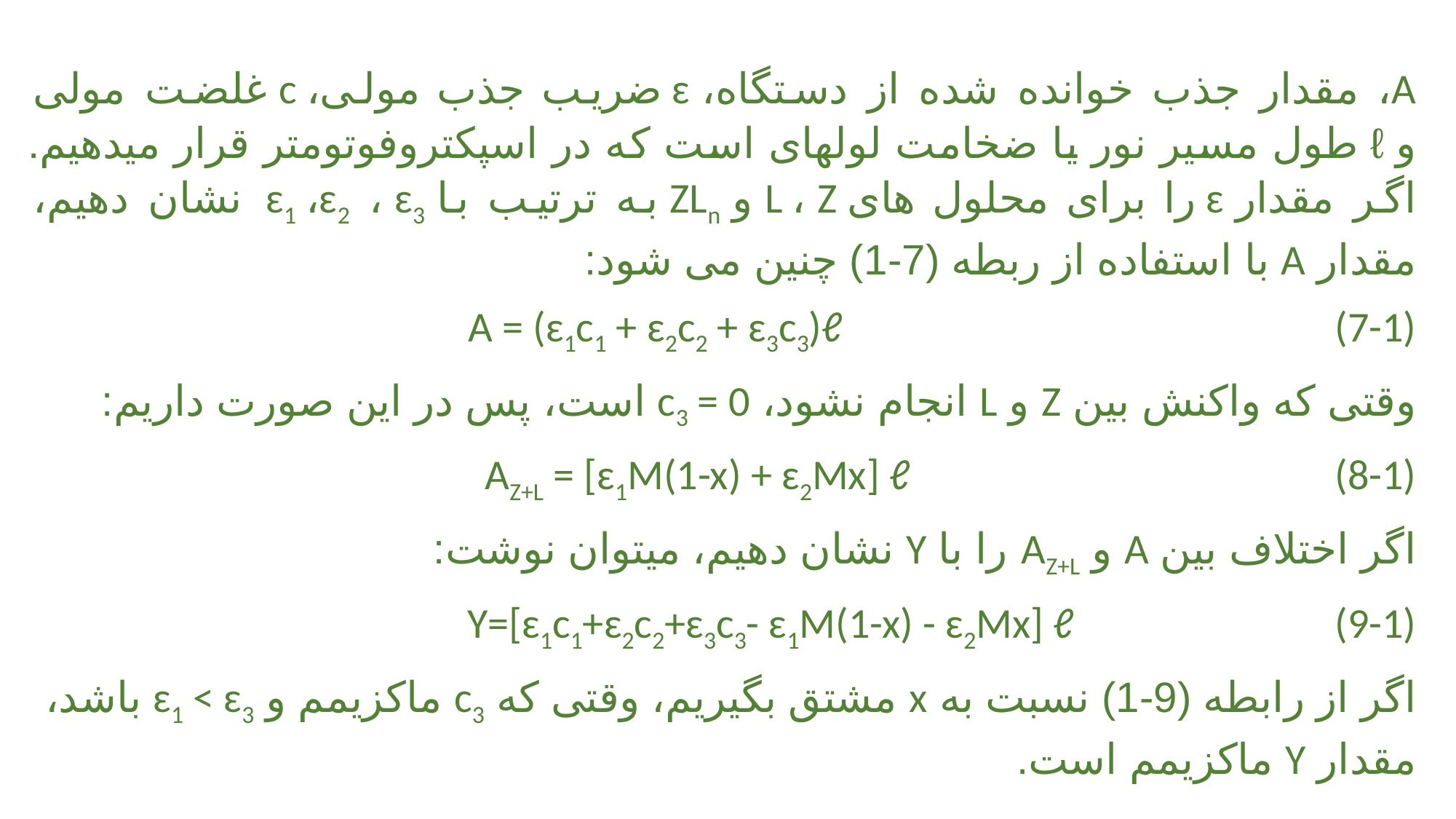

A، مقدار جذب خوانده شده از دستگاه، ɛ ضریب جذب مولی، c غلضت مولی و ℓ طول مسیر نور یا ضخامت لوله­ای است که در اسپکتروفوتومتر قرار می­دهیم. اگر مقدار ɛ را برای محلول های L ، Z و ZLn به ترتیب با ɛ1 ،ɛ2  ، ɛ3  نشان دهیم، مقدار A با استفاده از ربطه (7-1) چنین می شود:
A = (ɛ1c1 + ɛ2c2 + ɛ3c3)ℓ                                                   (7-1)
وقتی که واکنش بین Z و L انجام نشود، c3 = 0 است، پس در این صورت داریم:
AZ+L = [ɛ1M(1-x) + ɛ2Mx] ℓ                                            (8-1)
اگر اختلاف بین A و AZ+L  را با Y نشان دهیم، می­توان نوشت:
Y=[ɛ1c1+ɛ2c2+ɛ3c3- ɛ1M(1-x) - ɛ2Mx] ℓ                           (9-1)
اگر از رابطه (9-1) نسبت به x مشتق بگیریم، وقتی که c3 ماکزیمم و ɛ1 < ɛ3 باشد، مقدار Y ماکزیمم است.